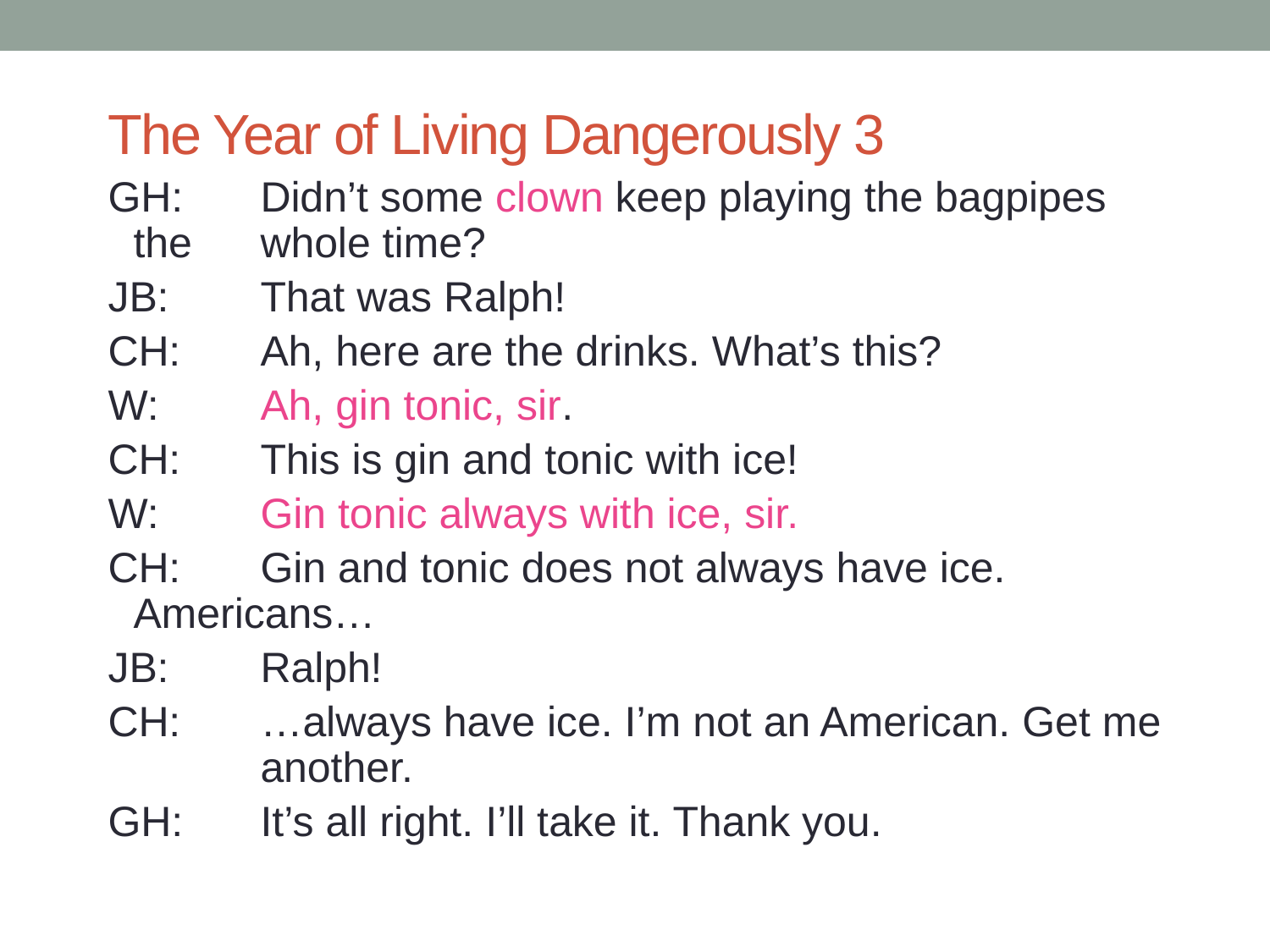

# The Year of Living Dangerously 3
GH:	Didn’t some clown keep playing the bagpipes the 	whole time?
JB:	That was Ralph!
CH:	Ah, here are the drinks. What’s this?
W:	Ah, gin tonic, sir.
CH:	This is gin and tonic with ice!
W:	Gin tonic always with ice, sir.
CH:	Gin and tonic does not always have ice. 	Americans…
JB:	Ralph!
CH:	…always have ice. I’m not an American. Get me 	another.
GH:	It’s all right. I’ll take it. Thank you.